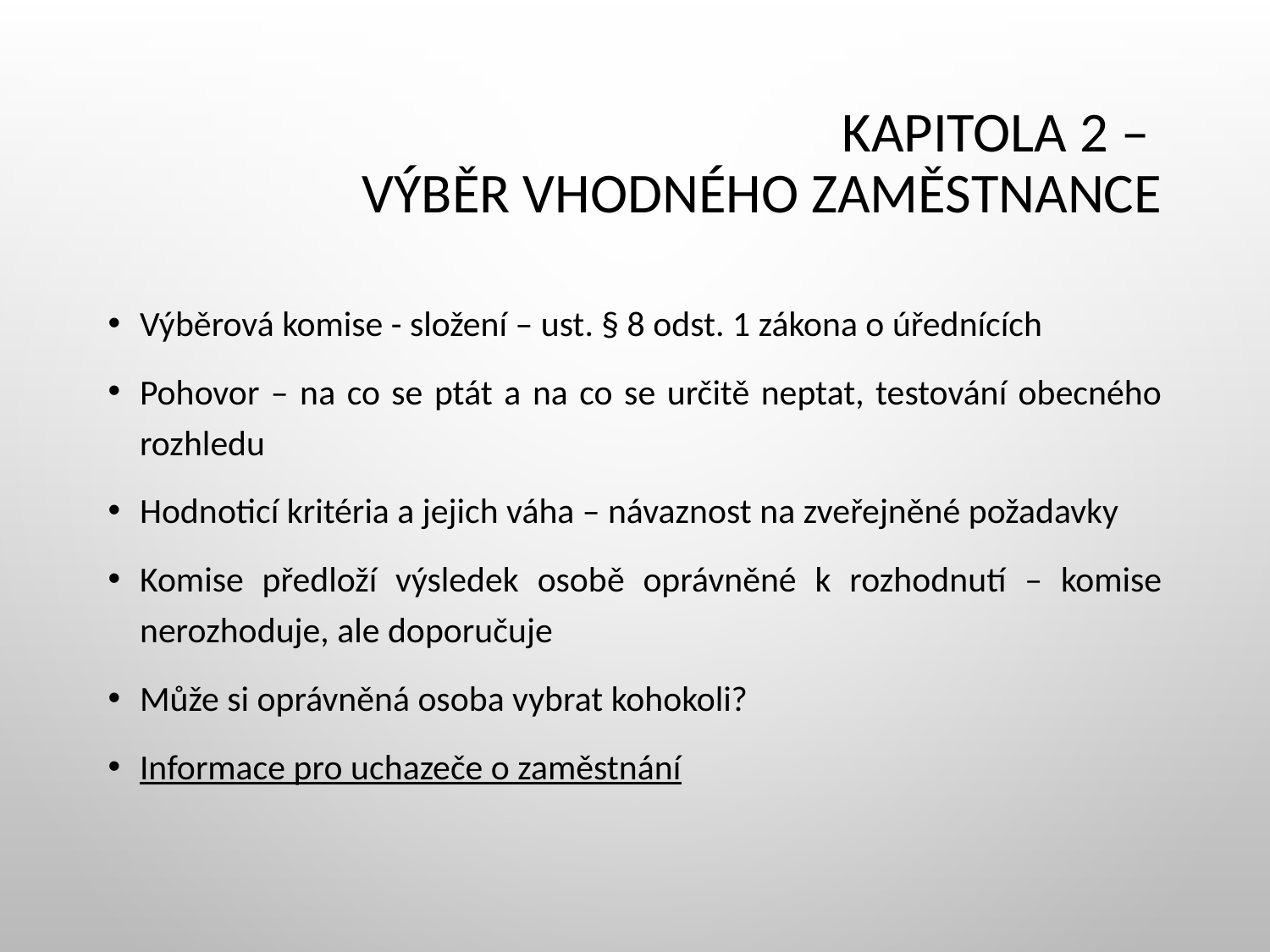

# Kapitola 2 – Výběr vhodného zaměstnance
Výběrová komise - složení – ust. § 8 odst. 1 zákona o úřednících
Pohovor – na co se ptát a na co se určitě neptat, testování obecného rozhledu
Hodnoticí kritéria a jejich váha – návaznost na zveřejněné požadavky
Komise předloží výsledek osobě oprávněné k rozhodnutí – komise nerozhoduje, ale doporučuje
Může si oprávněná osoba vybrat kohokoli?
Informace pro uchazeče o zaměstnání